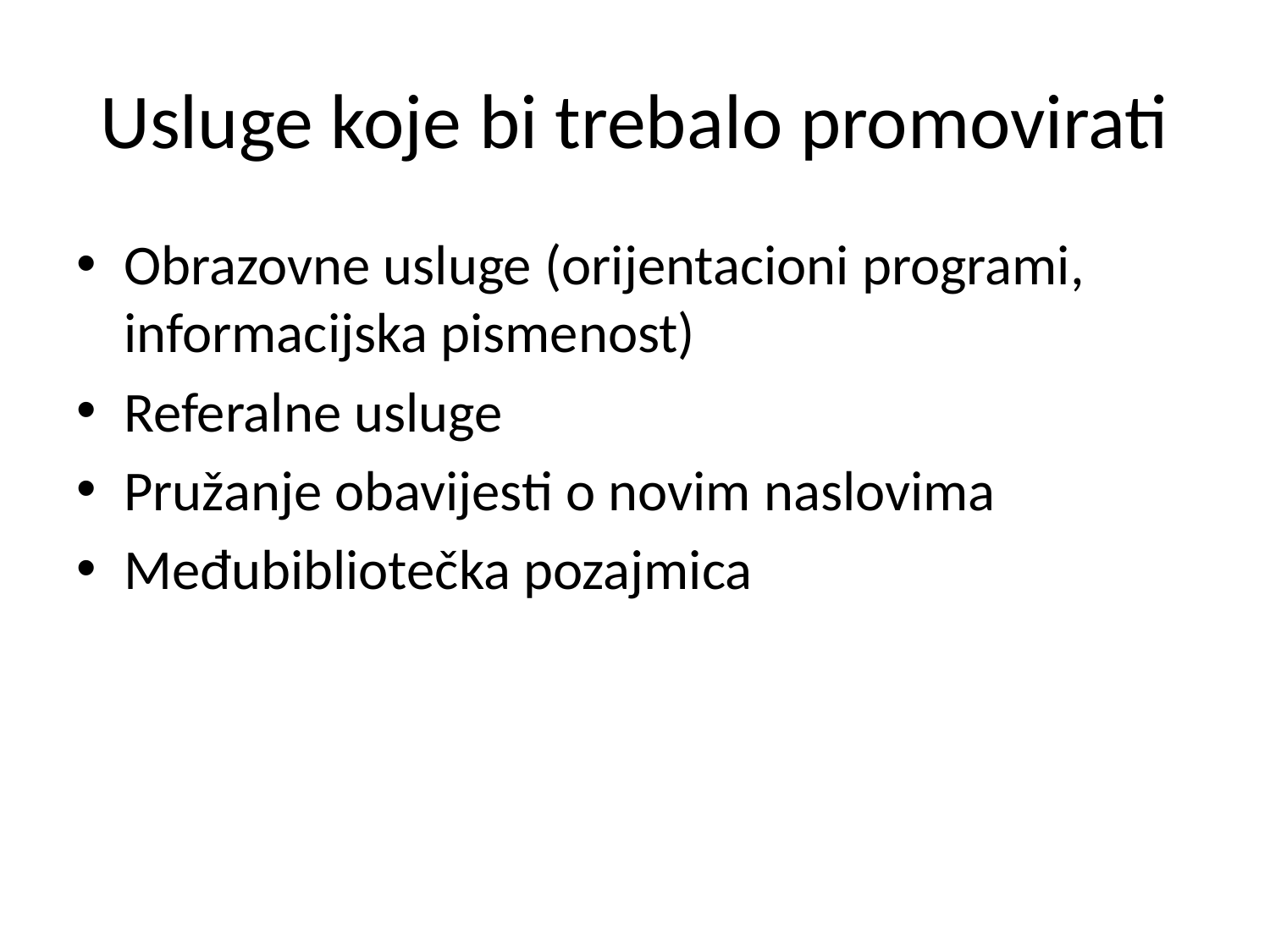

# Usluge koje bi trebalo promovirati
Obrazovne usluge (orijentacioni programi, informacijska pismenost)
Referalne usluge
Pružanje obavijesti o novim naslovima
Međubibliotečka pozajmica